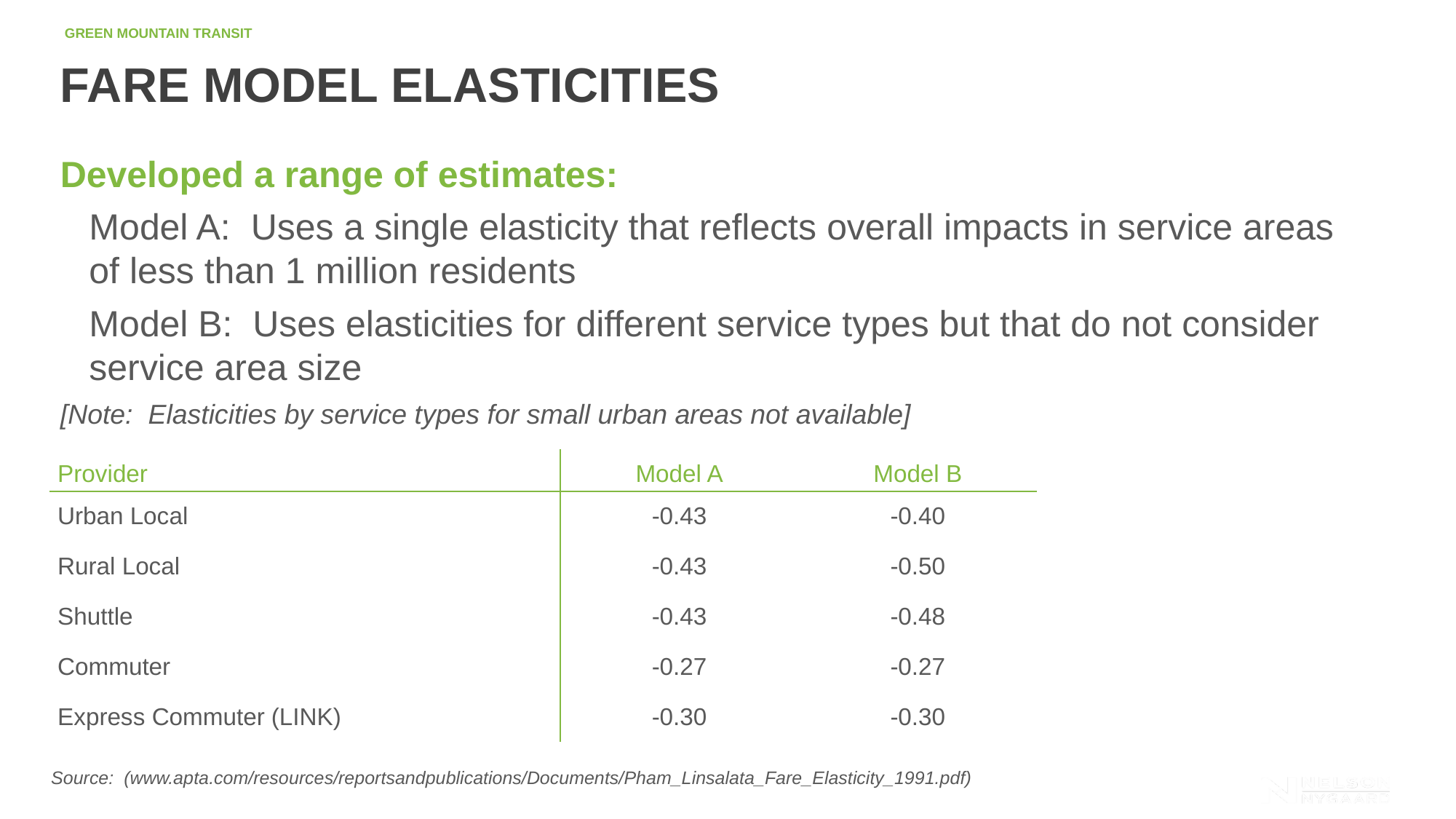

Model 1
Average Elasticity in Service Area under 1 million people
# Fare Model Elasticities
Developed a range of estimates:
Model A:  Uses a single elasticity that reflects overall impacts in service areas of less than 1 million residents
Model B:  Uses elasticities for different service types but that do not consider service area size
[Note:  Elasticities by service types for small urban areas not available]
| Provider | Model A | Model B |
| --- | --- | --- |
| Urban Local | -0.43 | -0.40 |
| Rural Local | -0.43 | -0.50 |
| Shuttle | -0.43 | -0.48 |
| Commuter | -0.27 | -0.27 |
| Express Commuter (LINK) | -0.30 | -0.30 |
Source:  (www.apta.com/resources/reportsandpublications/Documents/Pham_Linsalata_Fare_Elasticity_1991.pdf)